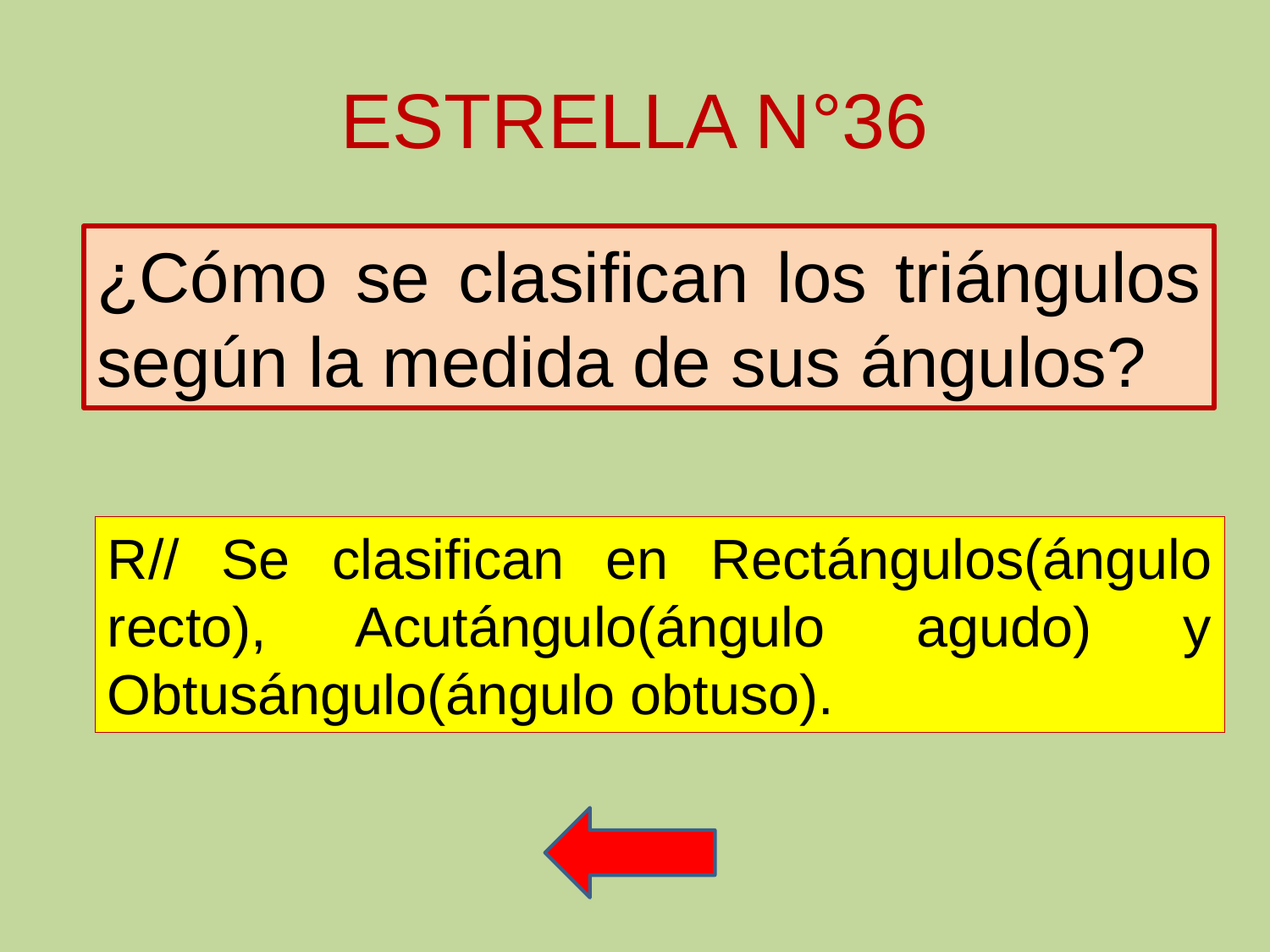

# ESTRELLA N°36
¿Cómo se clasifican los triángulos según la medida de sus ángulos?
R// Se clasifican en Rectángulos(ángulo recto), Acutángulo(ángulo agudo) y Obtusángulo(ángulo obtuso).